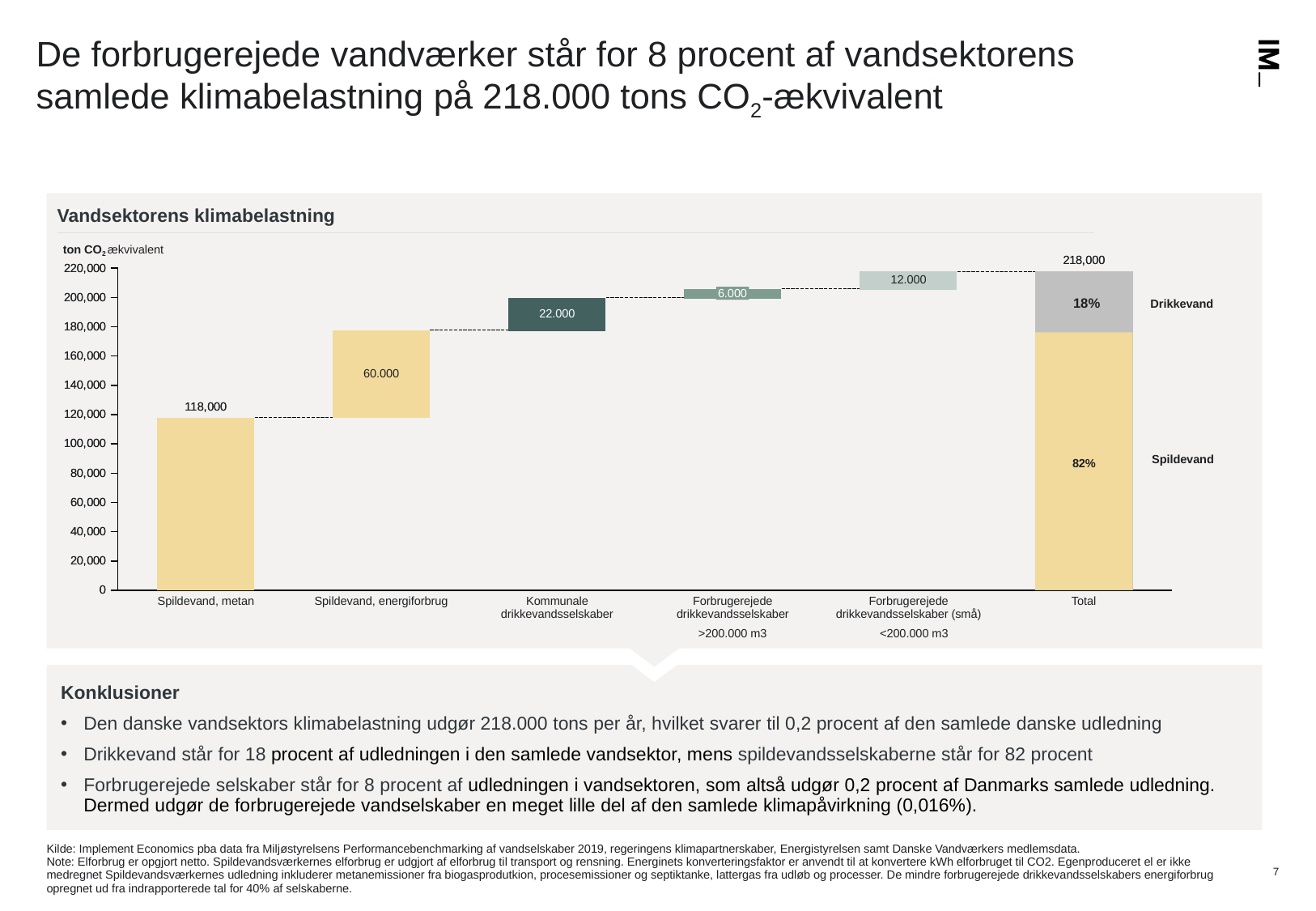

# De forbrugerejede vandværker står for 8 procent af vandsektorens samlede klimabelastning på 218.000 tons CO2-ækvivalent
82%
Vandsektorens klimabelastning
ton CO2 ækvivalent

### Chart

| Category |  |  |
|---|---|---|

### Chart

| Category |  |  |
|---|---|---|
12.000
6.000
18%
Drikkevand
22.000

60.000
Spildevand
82%
Spildevand, metan
Spildevand, energiforbrug
Kommunale drikkevandsselskaber
Forbrugerejede drikkevandsselskaber
Forbrugerejede drikkevandsselskaber (små)
Total
>200.000 m3
<200.000 m3

Konklusioner
Den danske vandsektors klimabelastning udgør 218.000 tons per år, hvilket svarer til 0,2 procent af den samlede danske udledning
Drikkevand står for 18 procent af udledningen i den samlede vandsektor, mens spildevandsselskaberne står for 82 procent
Forbrugerejede selskaber står for 8 procent af udledningen i vandsektoren, som altså udgør 0,2 procent af Danmarks samlede udledning. Dermed udgør de forbrugerejede vandselskaber en meget lille del af den samlede klimapåvirkning (0,016%).
Kilde: Implement Economics pba data fra Miljøstyrelsens Performancebenchmarking af vandselskaber 2019, regeringens klimapartnerskaber, Energistyrelsen samt Danske Vandværkers medlemsdata.
Note: Elforbrug er opgjort netto. Spildevandsværkernes elforbrug er udgjort af elforbrug til transport og rensning. Energinets konverteringsfaktor er anvendt til at konvertere kWh elforbruget til CO2. Egenproduceret el er ikke medregnet Spildevandsværkernes udledning inkluderer metanemissioner fra biogasprodutkion, procesemissioner og septiktanke, lattergas fra udløb og processer. De mindre forbrugerejede drikkevandsselskabers energiforbrug opregnet ud fra indrapporterede tal for 40% af selskaberne.

7
26-09-2025